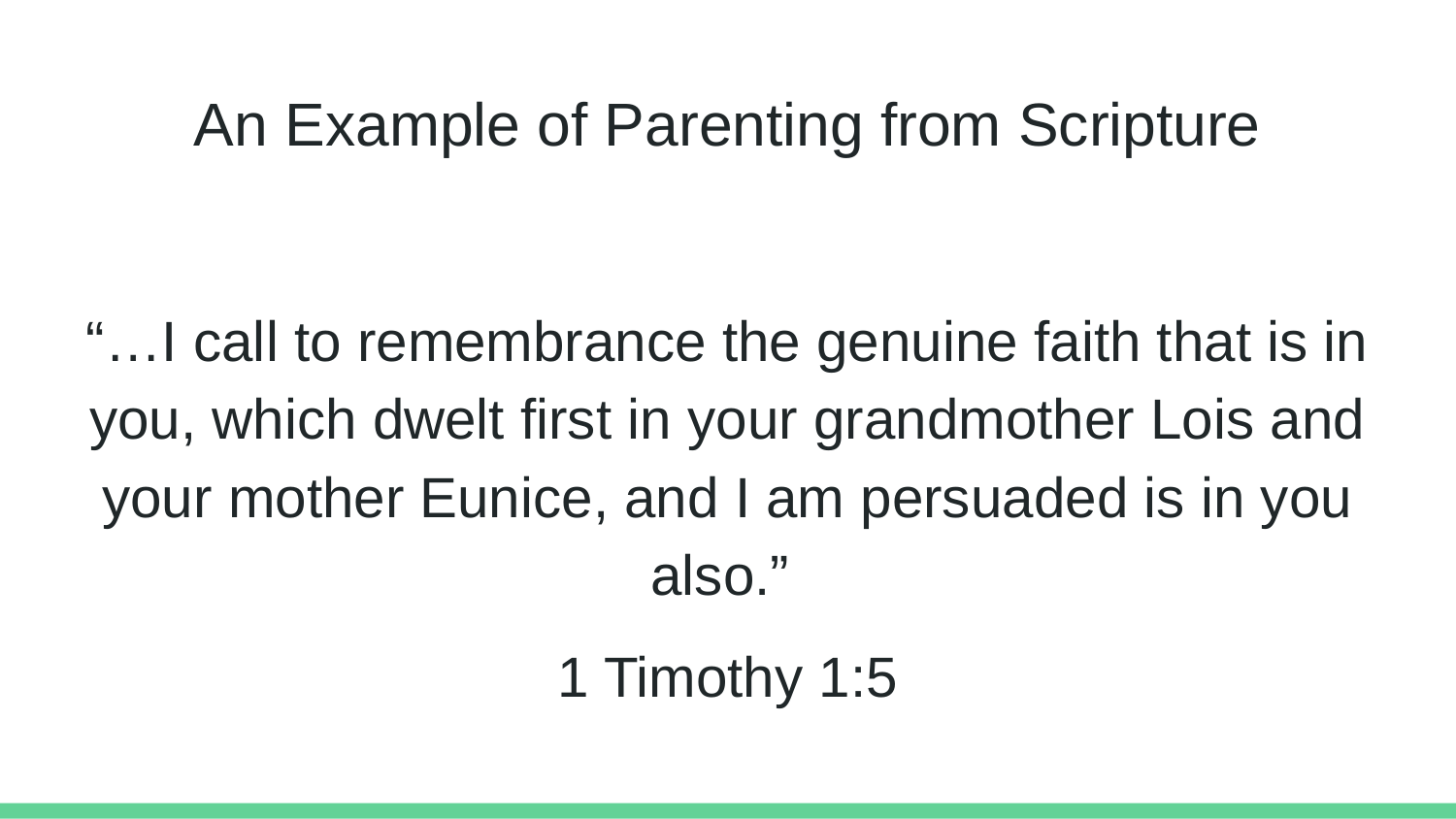

# An Example of Parenting from Scripture

“…I call to remembrance the genuine faith that is in you, which dwelt first in your grandmother Lois and your mother Eunice, and I am persuaded is in you also.”
1 Timothy 1:5